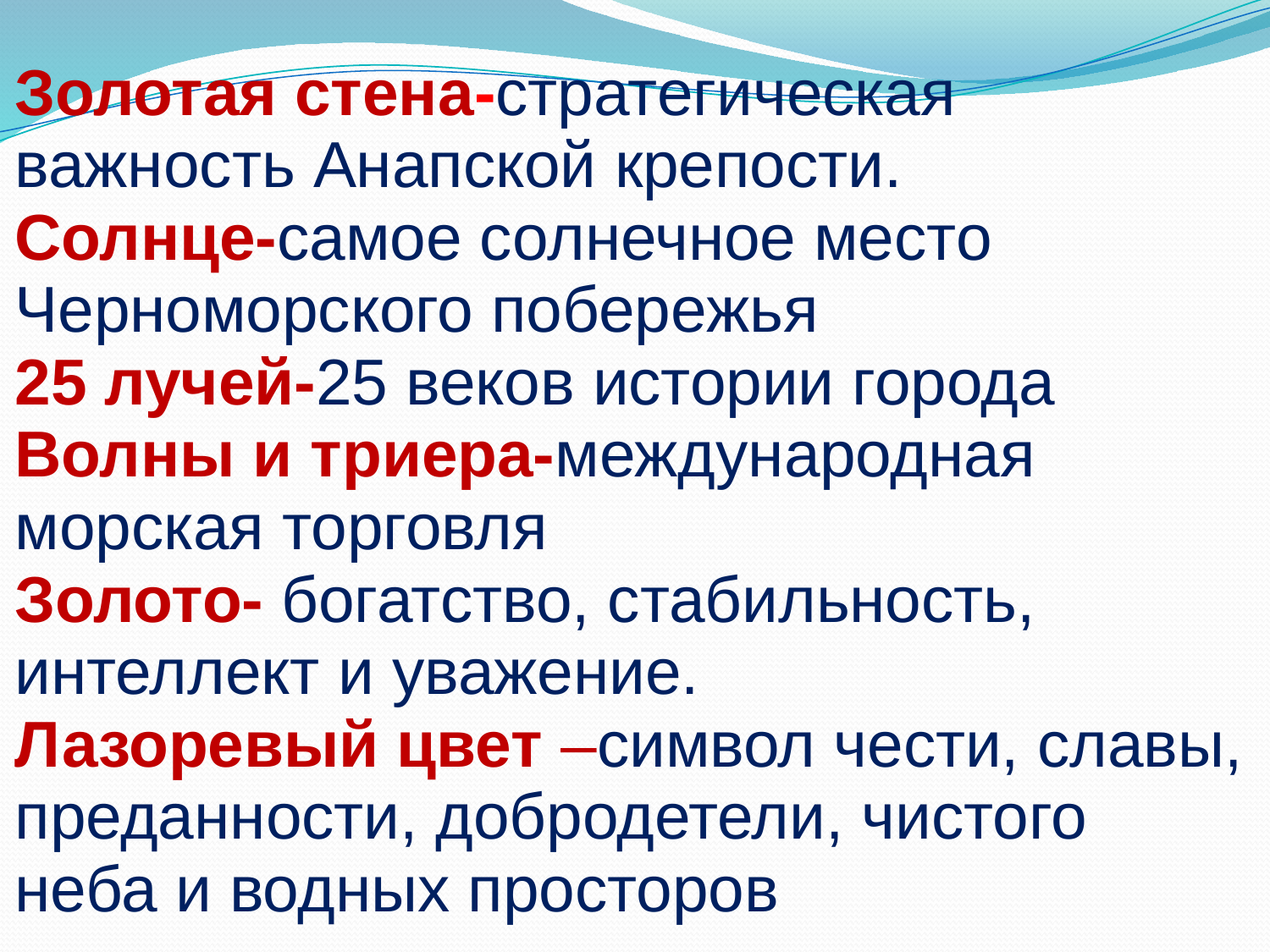

Золотая стена-стратегическая важность Анапской крепости.
Солнце-самое солнечное место Черноморского побережья
25 лучей-25 веков истории города
Волны и триера-международная морская торговля
Золото- богатство, стабильность, интеллект и уважение.
Лазоревый цвет –символ чести, славы, преданности, добродетели, чистого неба и водных просторов